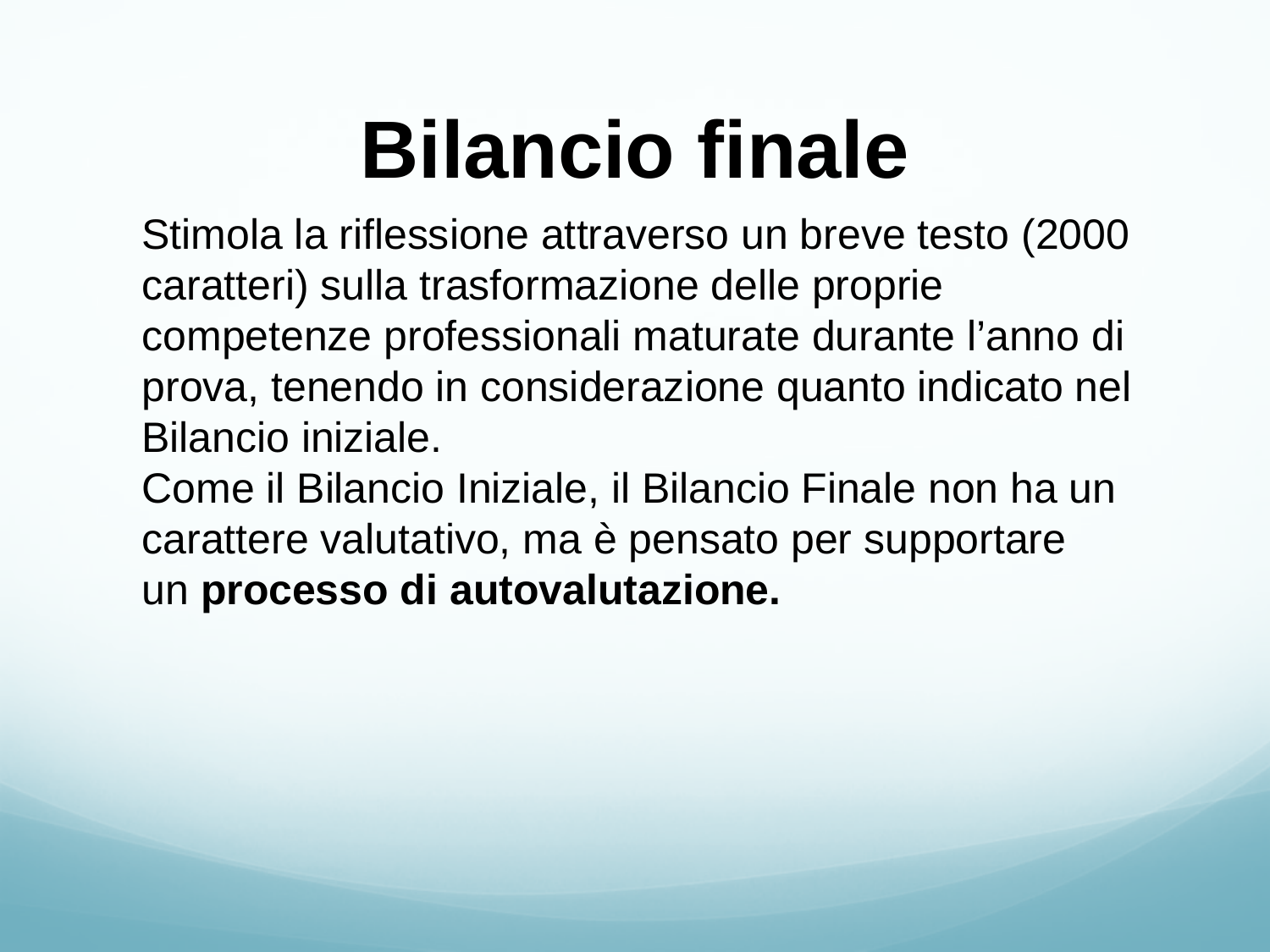

# Bilancio finale
Stimola la riflessione attraverso un breve testo (2000 caratteri) sulla trasformazione delle proprie competenze professionali maturate durante l’anno di prova, tenendo in considerazione quanto indicato nel Bilancio iniziale.
Come il Bilancio Iniziale, il Bilancio Finale non ha un carattere valutativo, ma è pensato per supportare un processo di autovalutazione.